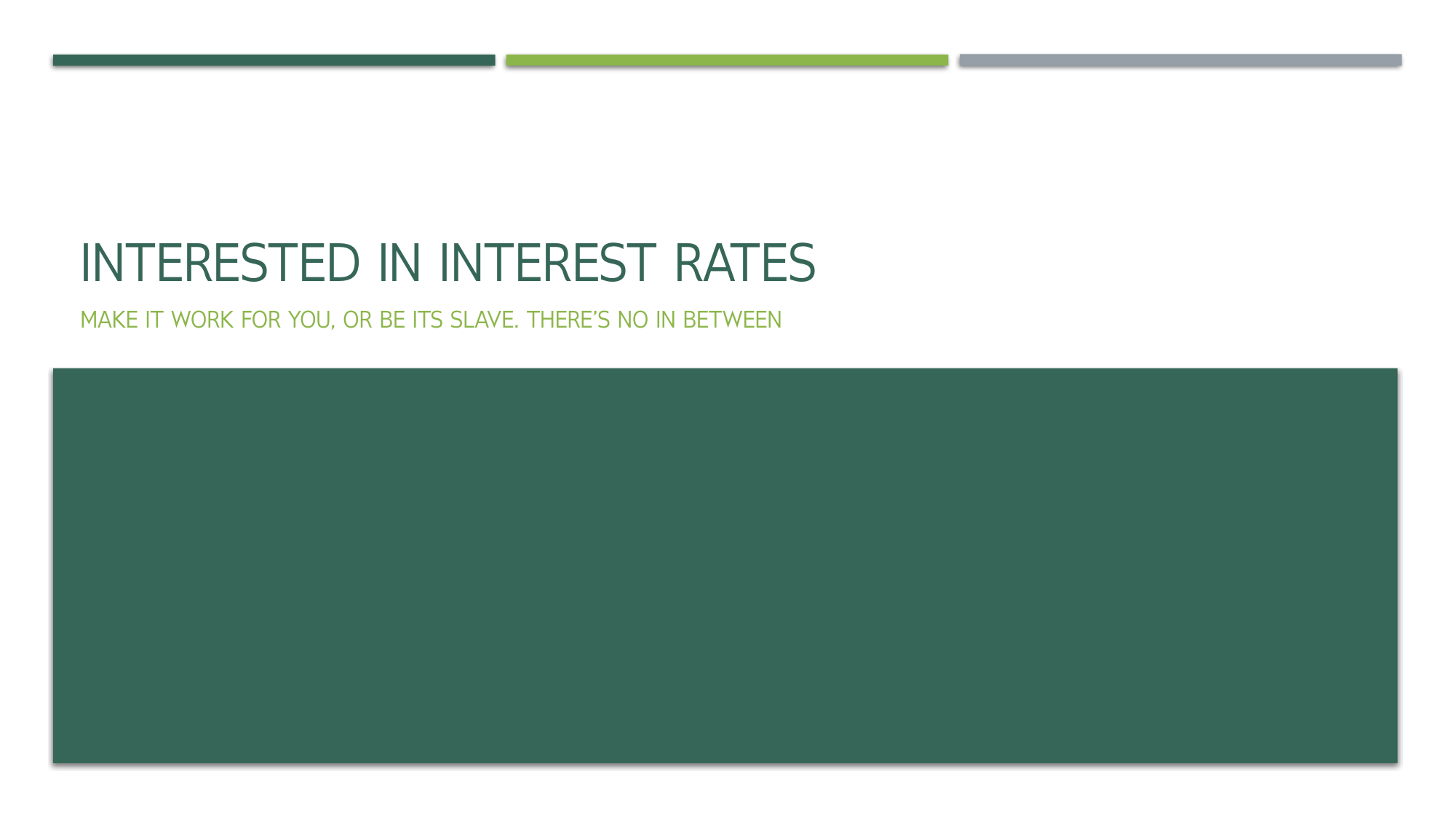

# Interested in Interest rates
Make it work for you, or be its slave. There’s no in between